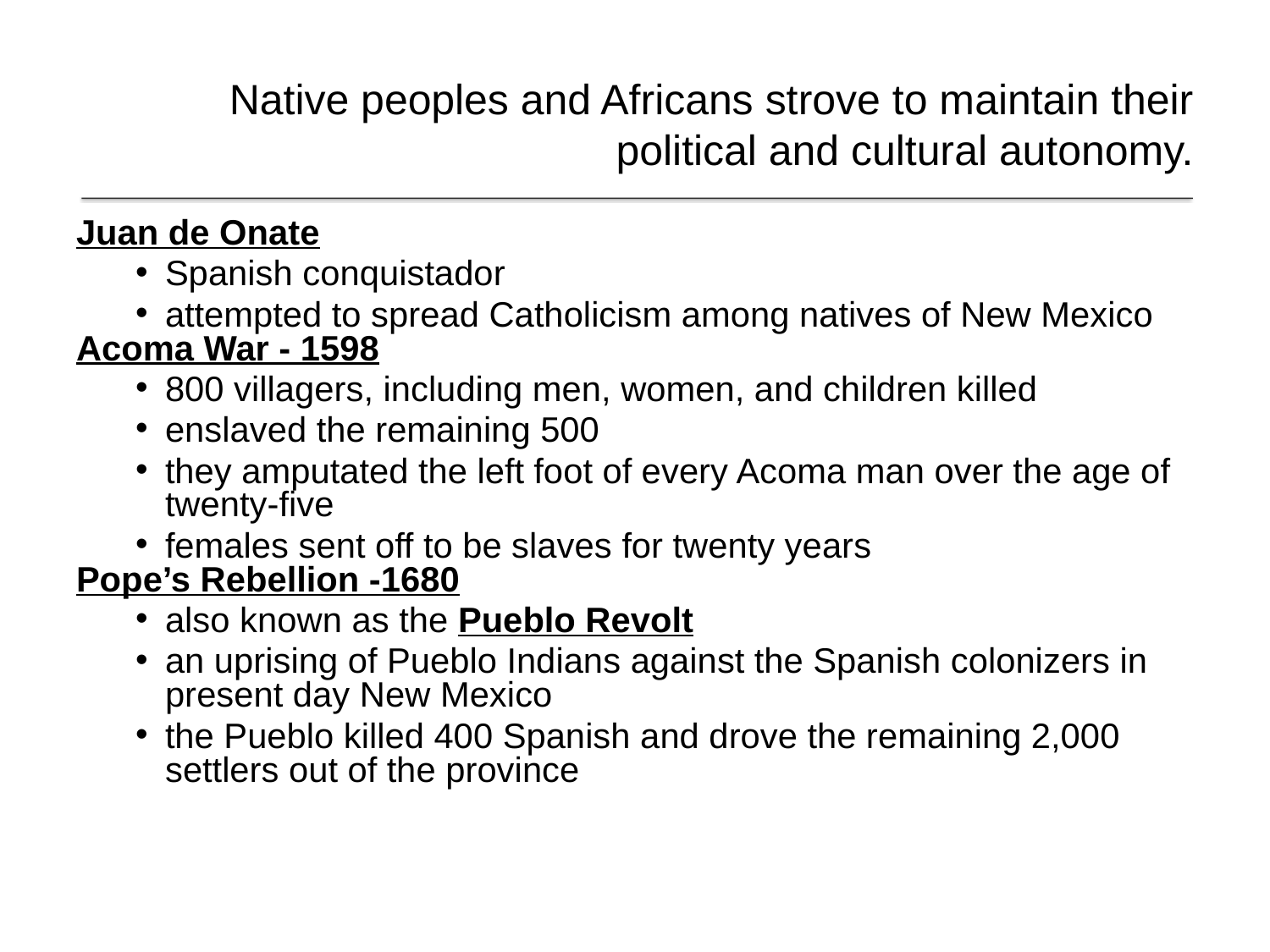

# Native peoples and Africans strove to maintain their political and cultural autonomy.
Juan de Onate
Spanish conquistador
attempted to spread Catholicism among natives of New Mexico
Acoma War - 1598
800 villagers, including men, women, and children killed
enslaved the remaining 500
they amputated the left foot of every Acoma man over the age of twenty-five
females sent off to be slaves for twenty years
Pope’s Rebellion -1680
also known as the Pueblo Revolt
an uprising of Pueblo Indians against the Spanish colonizers in present day New Mexico
the Pueblo killed 400 Spanish and drove the remaining 2,000 settlers out of the province